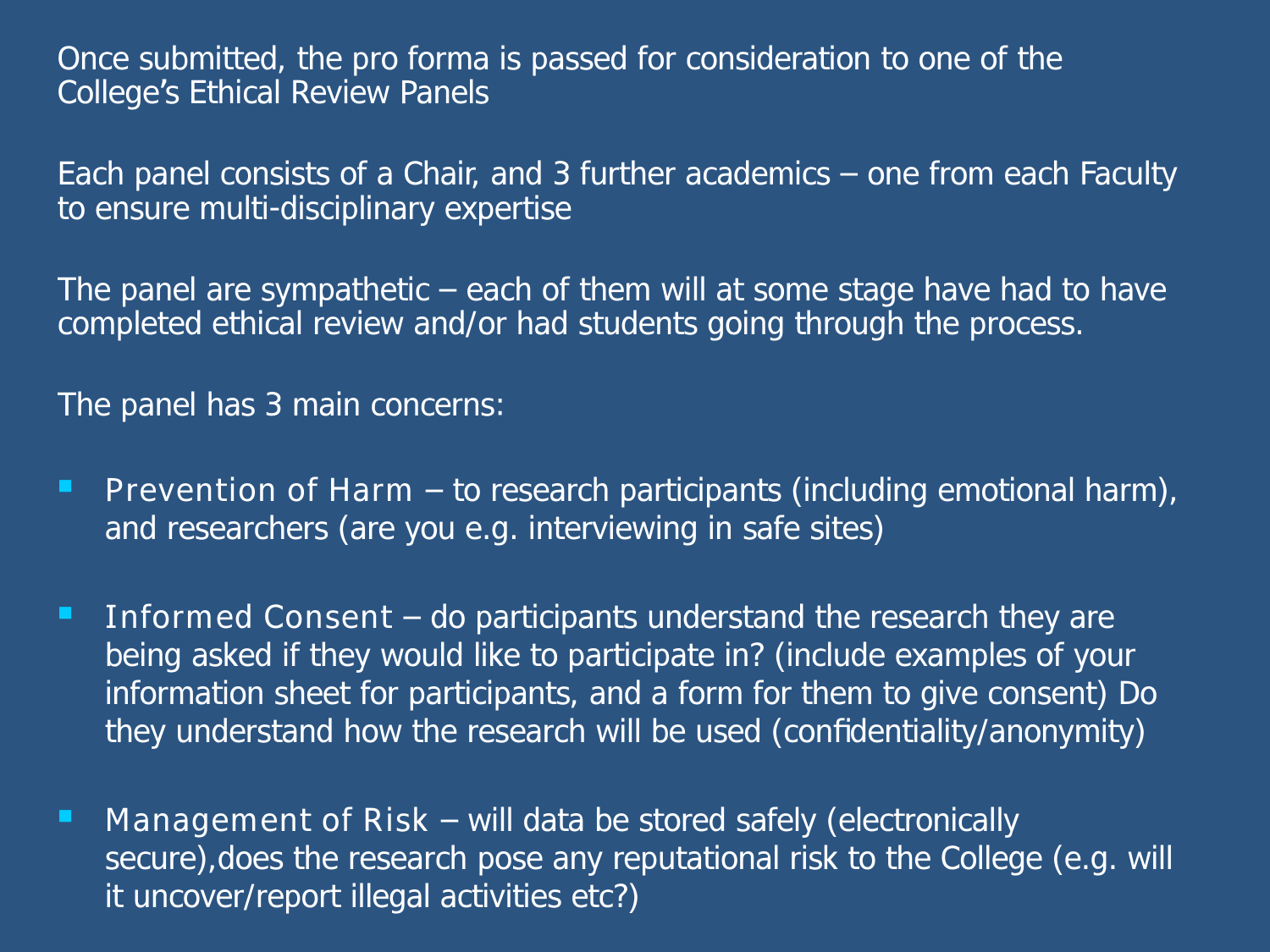

Once submitted, the pro forma is passed for consideration to one of the College’s Ethical Review Panels

Each panel consists of a Chair, and 3 further academics – one from each Faculty to ensure multi-disciplinary expertise

The panel are sympathetic – each of them will at some stage have had to have completed ethical review and/or had students going through the process.

The panel has 3 main concerns:

Prevention of Harm – to research participants (including emotional harm), and researchers (are you e.g. interviewing in safe sites)

Informed Consent – do participants understand the research they are being asked if they would like to participate in? (include examples of your information sheet for participants, and a form for them to give consent) Do they understand how the research will be used (confidentiality/anonymity)

Management of Risk – will data be stored safely (electronically secure),does the research pose any reputational risk to the College (e.g. will it uncover/report illegal activities etc?)

WHO your respondents are, and how you will contact them
HOW you will tell them about the research, ask them if they would like to participate, and how you ensure their confidentially/anonymity
HOW you will work with them – e.g. a survey, interviews
WHAT you will be asking them
HOW you will store this data (securely)
HOW you will disseminate any research – e.g. where published?

The pro-forma includes a statement by your SUPERVISOR, and is submitted to Hazel Colville